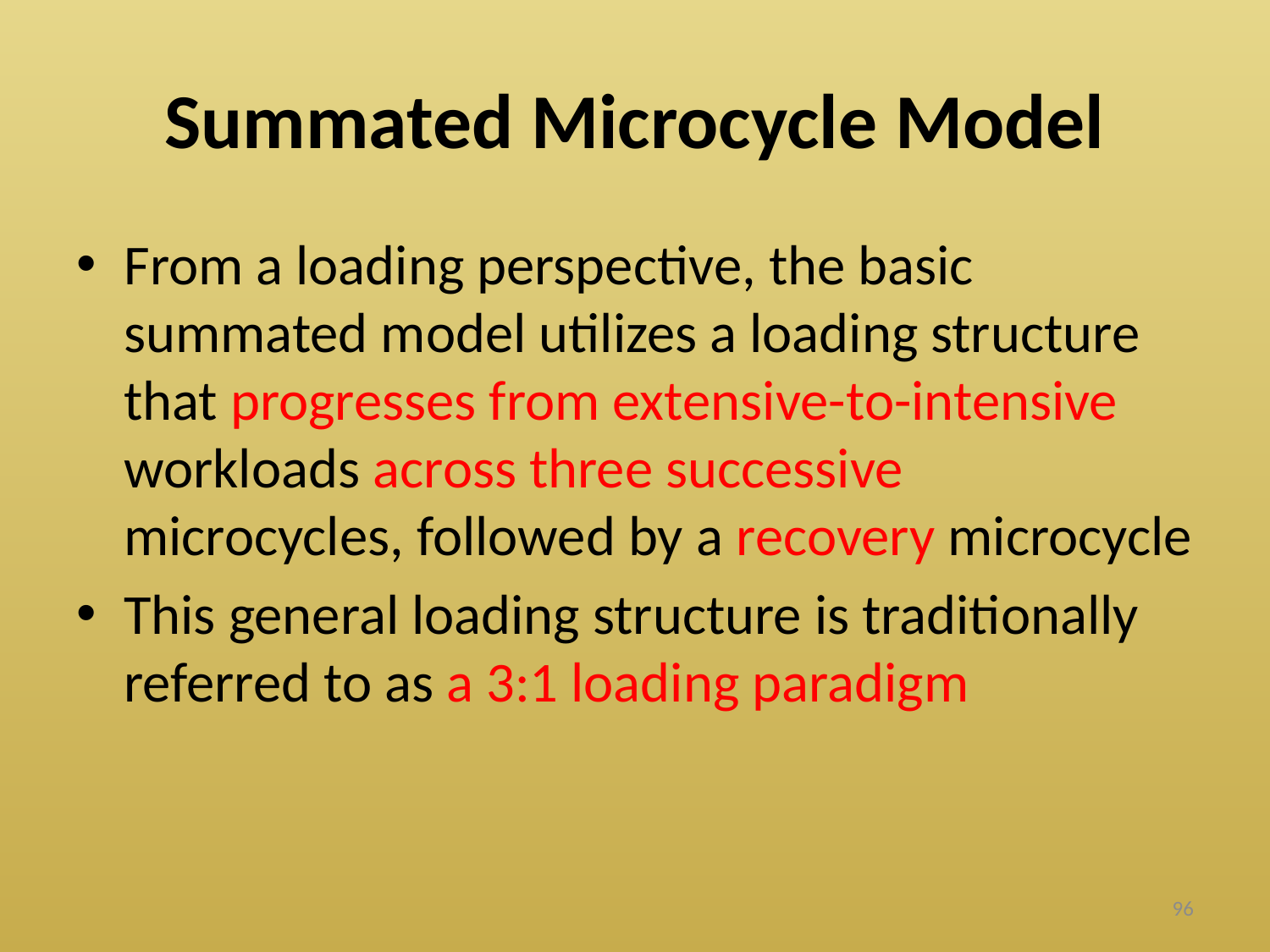

# Summated Microcycle Model
From a loading perspective, the basic summated model utilizes a loading structure that progresses from extensive-to-intensive workloads across three successive microcycles, followed by a recovery microcycle
This general loading structure is traditionally referred to as a 3:1 loading paradigm
96